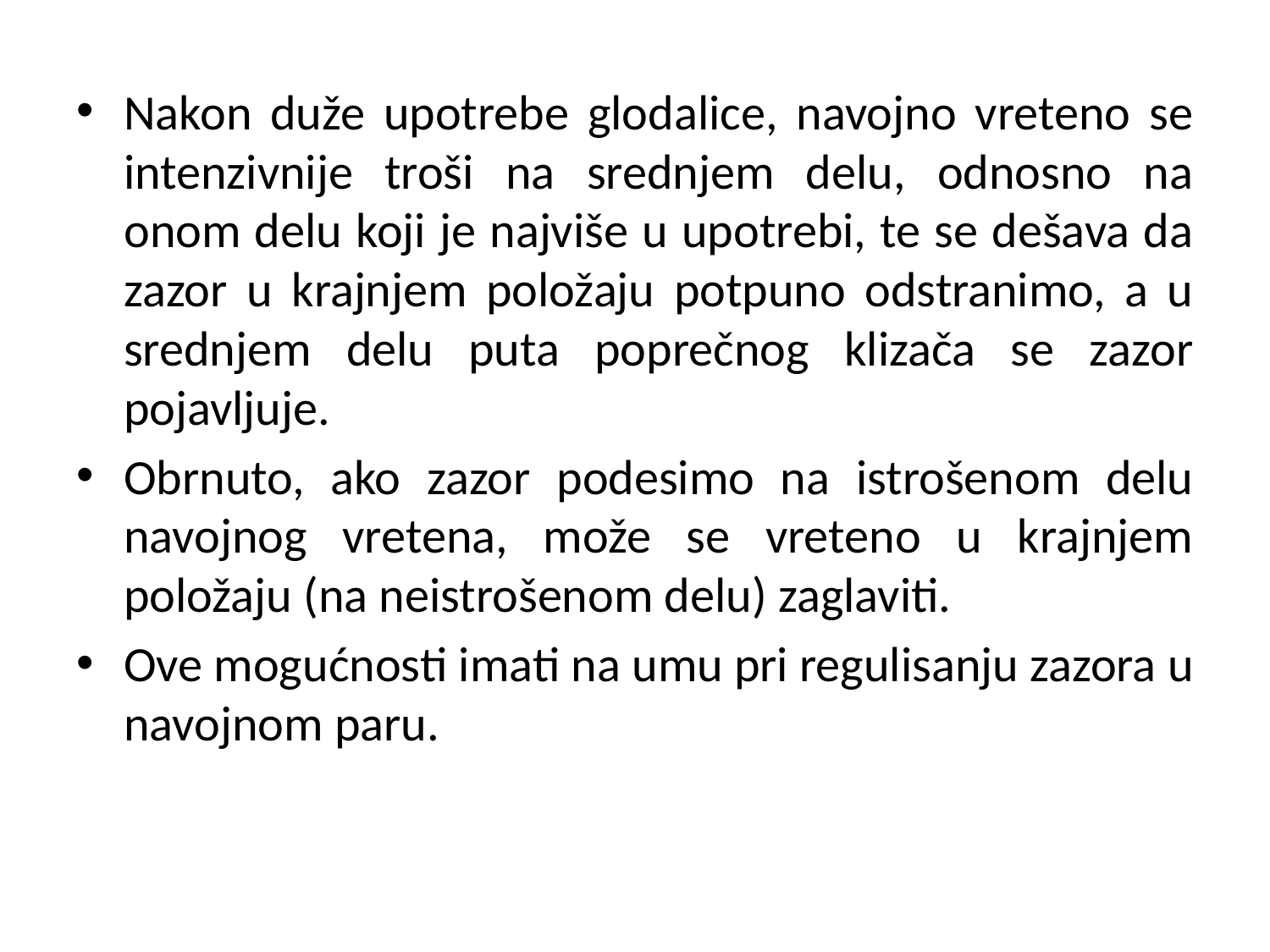

#
Nakon duže upotrebe glodalice, navojno vreteno se intenzivnije troši na srednjem delu, odnosno na onom delu koji je najviše u upotrebi, te se dešava da zazor u krajnjem položaju potpuno odstranimo, a u srednjem delu puta poprečnog klizača se zazor pojavljuje.
Obrnuto, ako zazor podesimo na istrošenom delu navojnog vretena, može se vreteno u krajnjem položaju (na neistrošenom delu) zaglaviti.
Ove mogućnosti imati na umu pri regulisanju zazora u navojnom paru.